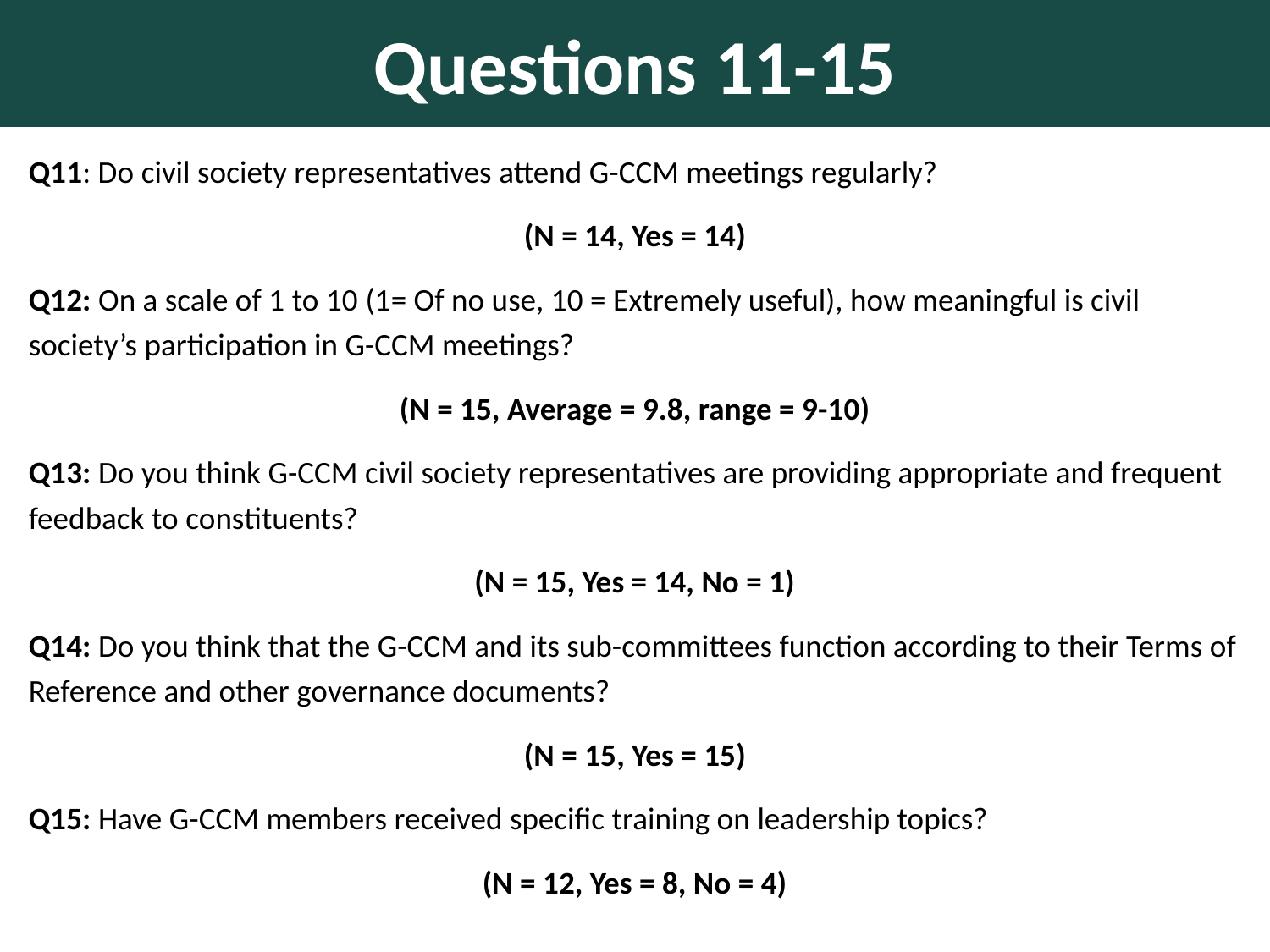

Questions 11-15
Q11: Do civil society representatives attend G-CCM meetings regularly?
(N = 14, Yes = 14)
Q12: On a scale of 1 to 10 (1= Of no use, 10 = Extremely useful), how meaningful is civil society’s participation in G-CCM meetings?
(N = 15, Average = 9.8, range = 9-10)
Q13: Do you think G-CCM civil society representatives are providing appropriate and frequent feedback to constituents?
(N = 15, Yes = 14, No = 1)
Q14: Do you think that the G-CCM and its sub-committees function according to their Terms of Reference and other governance documents?
(N = 15, Yes = 15)
Q15: Have G-CCM members received specific training on leadership topics?
(N = 12, Yes = 8, No = 4)